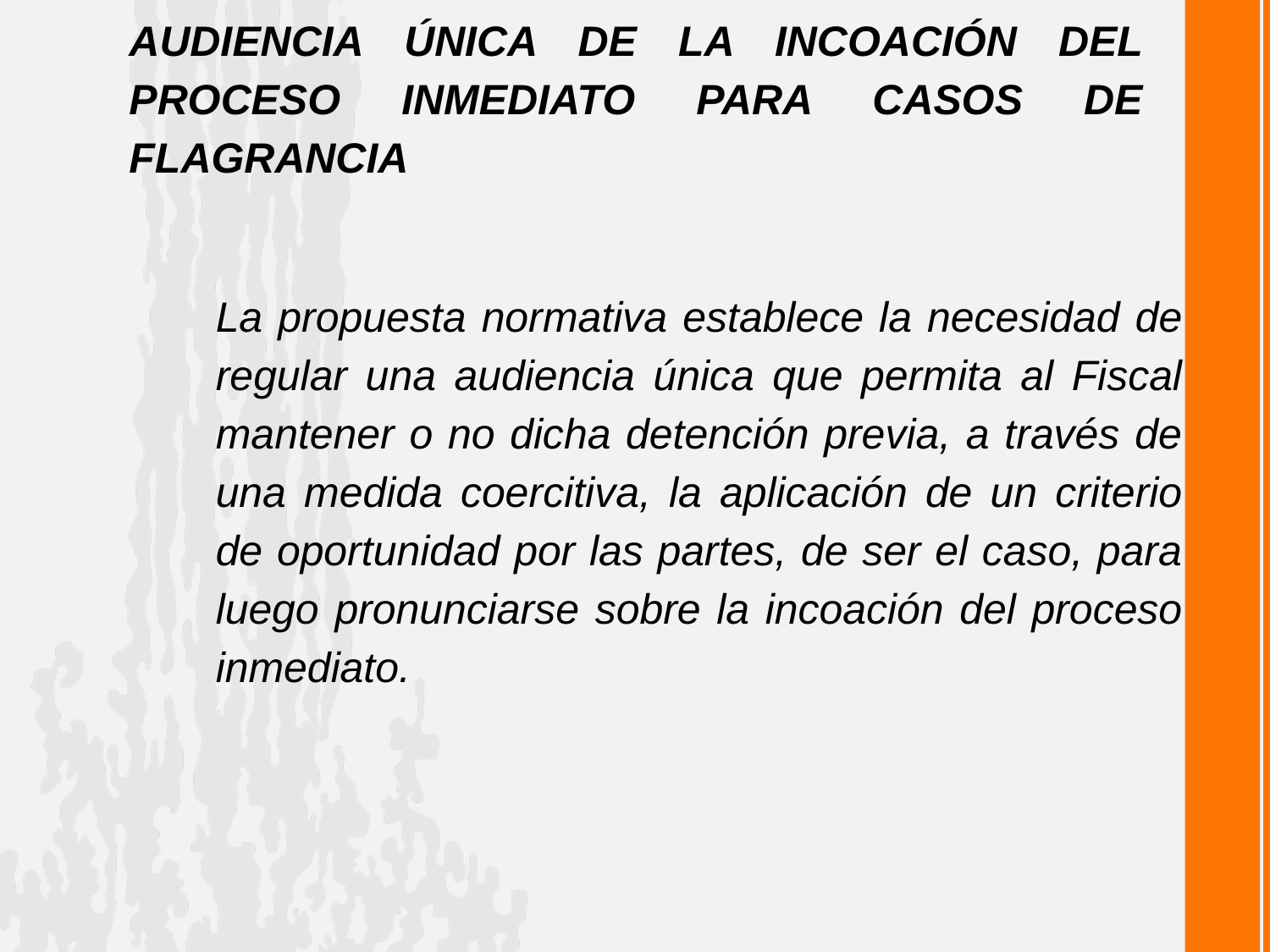

AUDIENCIA ÚNICA DE LA INCOACIÓN DEL PROCESO INMEDIATO PARA CASOS DE FLAGRANCIA
La propuesta normativa establece la necesidad de regular una audiencia única que permita al Fiscal mantener o no dicha detención previa, a través de una medida coercitiva, la aplicación de un criterio de oportunidad por las partes, de ser el caso, para luego pronunciarse sobre la incoación del proceso inmediato.